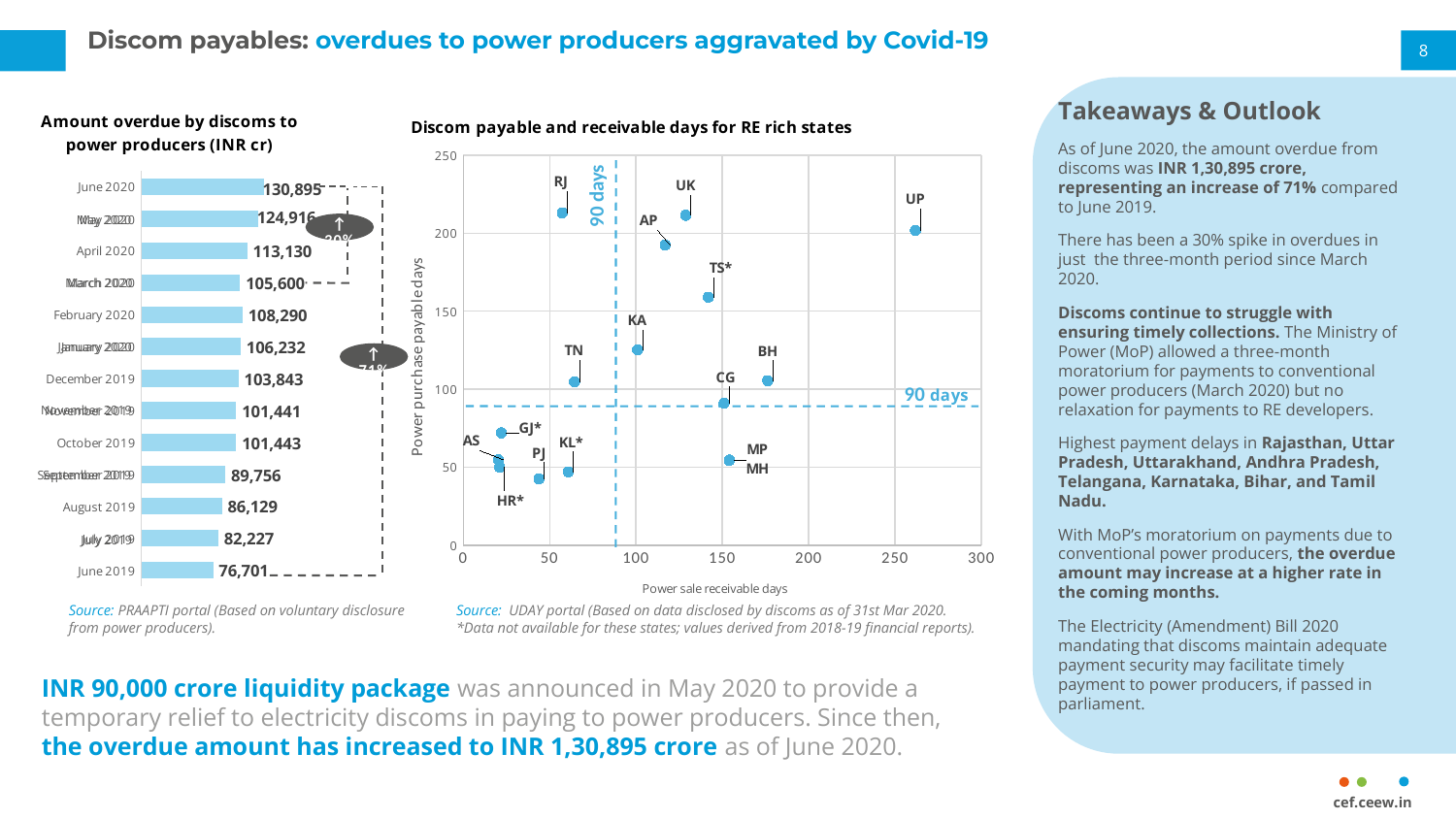

# Discom payables: overdues to power producers aggravated by Covid-19
8

Takeaways & Outlook
As of June 2020, the amount overdue from discoms was INR 1,30,895 crore, representing an increase of 71% compared to June 2019.
There has been a 30% spike in overdues in just  the three-month period since March 2020.
Discoms continue to struggle with ensuring timely collections. The Ministry of Power (MoP) allowed a three-month moratorium for payments to conventional power producers (March 2020) but no relaxation for payments to RE developers.
Highest payment delays in Rajasthan, Uttar Pradesh, Uttarakhand, Andhra Pradesh, Telangana, Karnataka, Bihar, and Tamil Nadu.
With MoP’s moratorium on payments due to conventional power producers, the overdue amount may increase at a higher rate in the coming months.
The Electricity (Amendment) Bill 2020 mandating that discoms maintain adequate payment security may facilitate timely payment to power producers, if passed in parliament.

### Chart: Amount overdue by discoms to power producers (INR cr)

| Category | Amount overdue (INR crore) |
|---|---|
| 43983 | 130895.0 |
| 43952 | 124915.56 |
| 43922 | 113129.77 |
| 43891 | 105600.13 |
| 43862 | 108289.63 |
| 43831 | 106232.05 |
| 43800 | 103842.56 |
| 43770 | 101441.0 |
| 43739 | 101442.72 |
| 43709 | 89755.67 |
| 43678 | 86128.6 |
| 43647 | 82227.17 |
| 43617 | 76700.53 |

### Chart: Discom payable and receivable days for RE rich states

| Category | Y-Values |
|---|---|
May 2020
March 2020
January 2020
November 2019
September 2019
July 2019
Source: PRAAPTI portal (Based on voluntary disclosure from power producers).
Source:  UDAY portal (Based on data disclosed by discoms as of 31st Mar 2020.
*Data not available for these states; values derived from 2018-19 financial reports).
INR 90,000 crore liquidity package was announced in May 2020 to provide a temporary relief to electricity discoms in paying to power producers. Since then, the overdue amount has increased to INR 1,30,895 crore as of June 2020.

cef.ceew.in